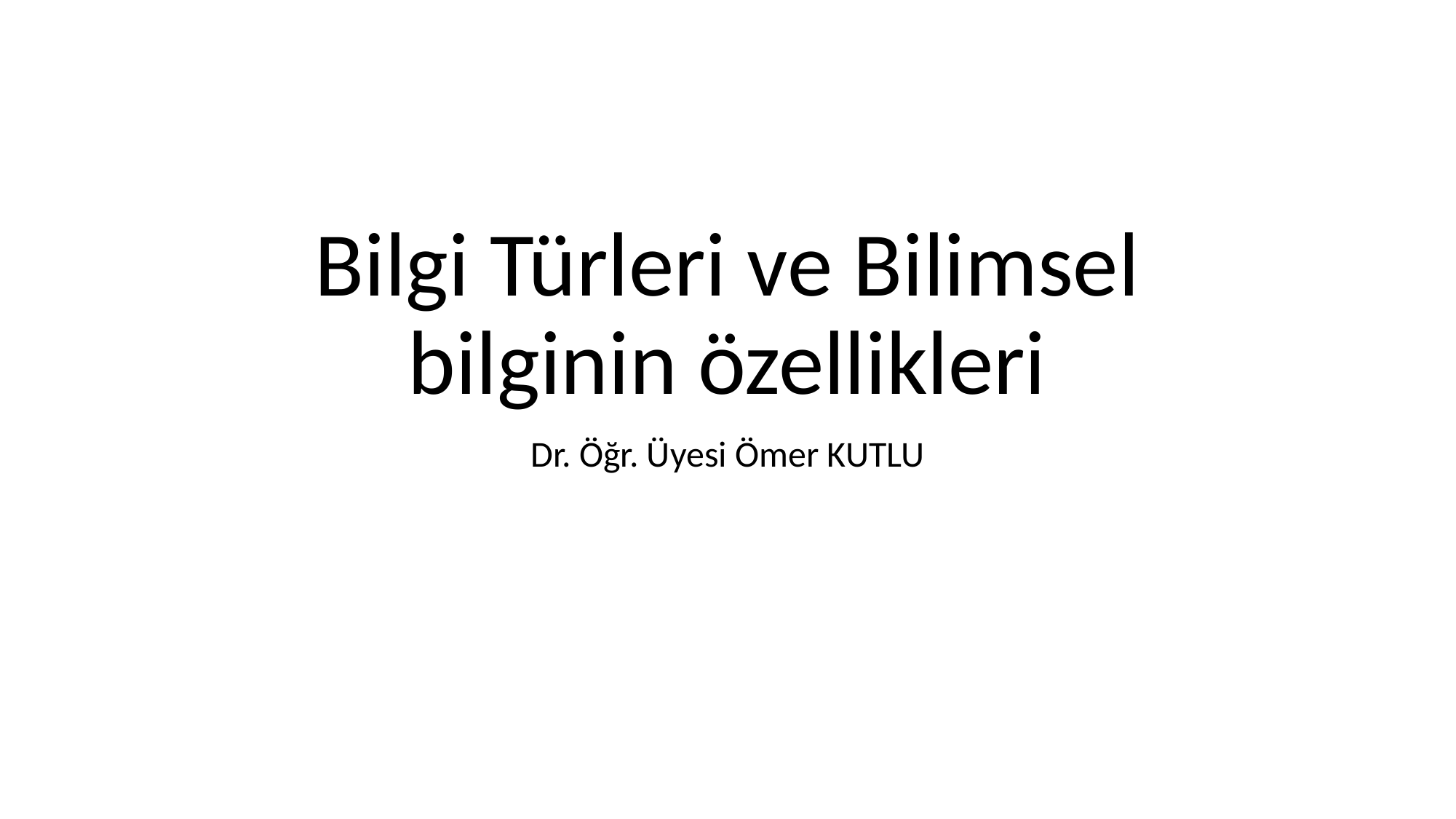

# Bilgi Türleri ve Bilimsel bilginin özellikleri
Dr. Öğr. Üyesi Ömer KUTLU